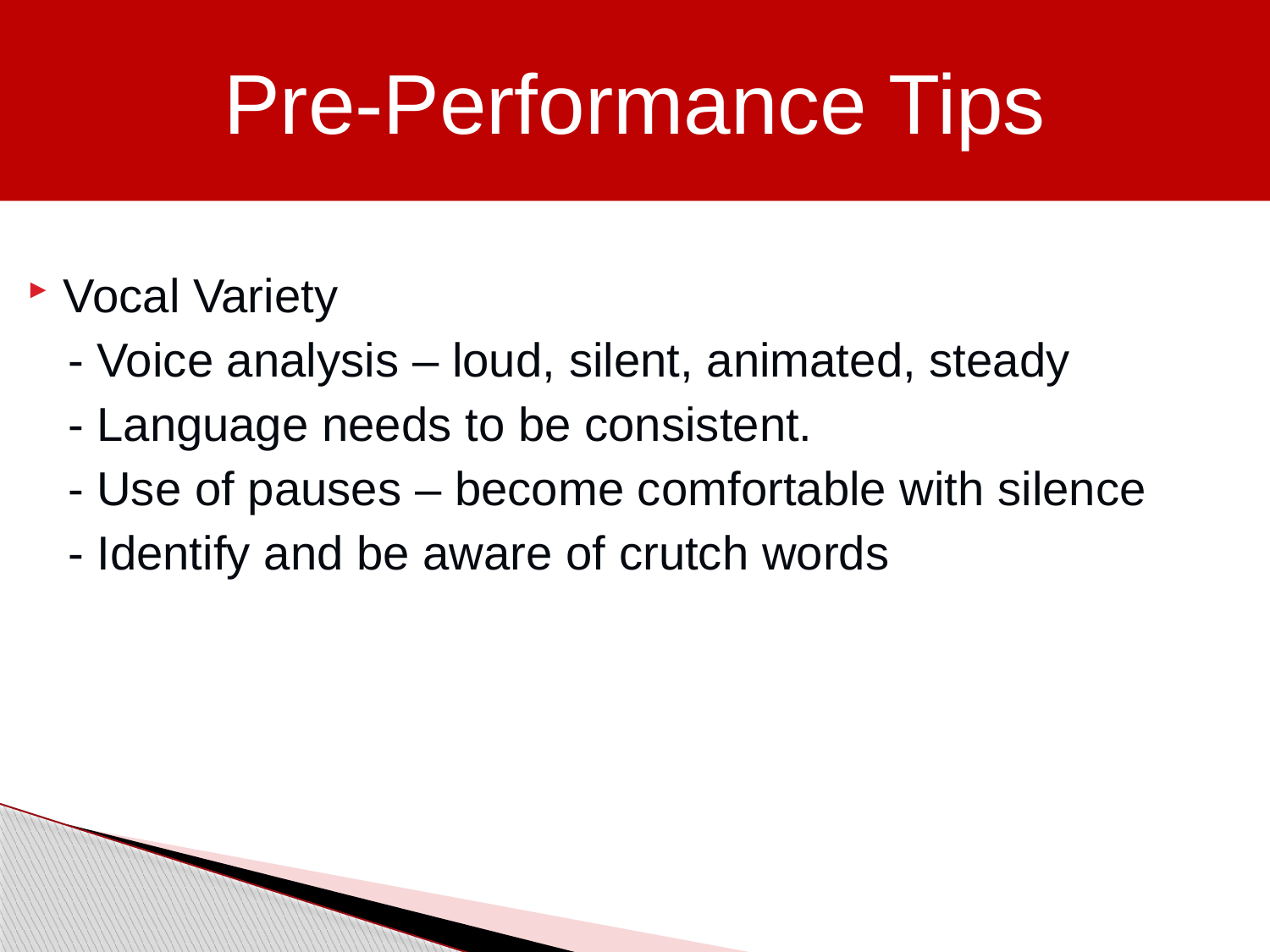

Pre-Performance Tips
Vocal Variety
   - Voice analysis – loud, silent, animated, steady
   - Language needs to be consistent.
   - Use of pauses – become comfortable with silence
   - Identify and be aware of crutch words